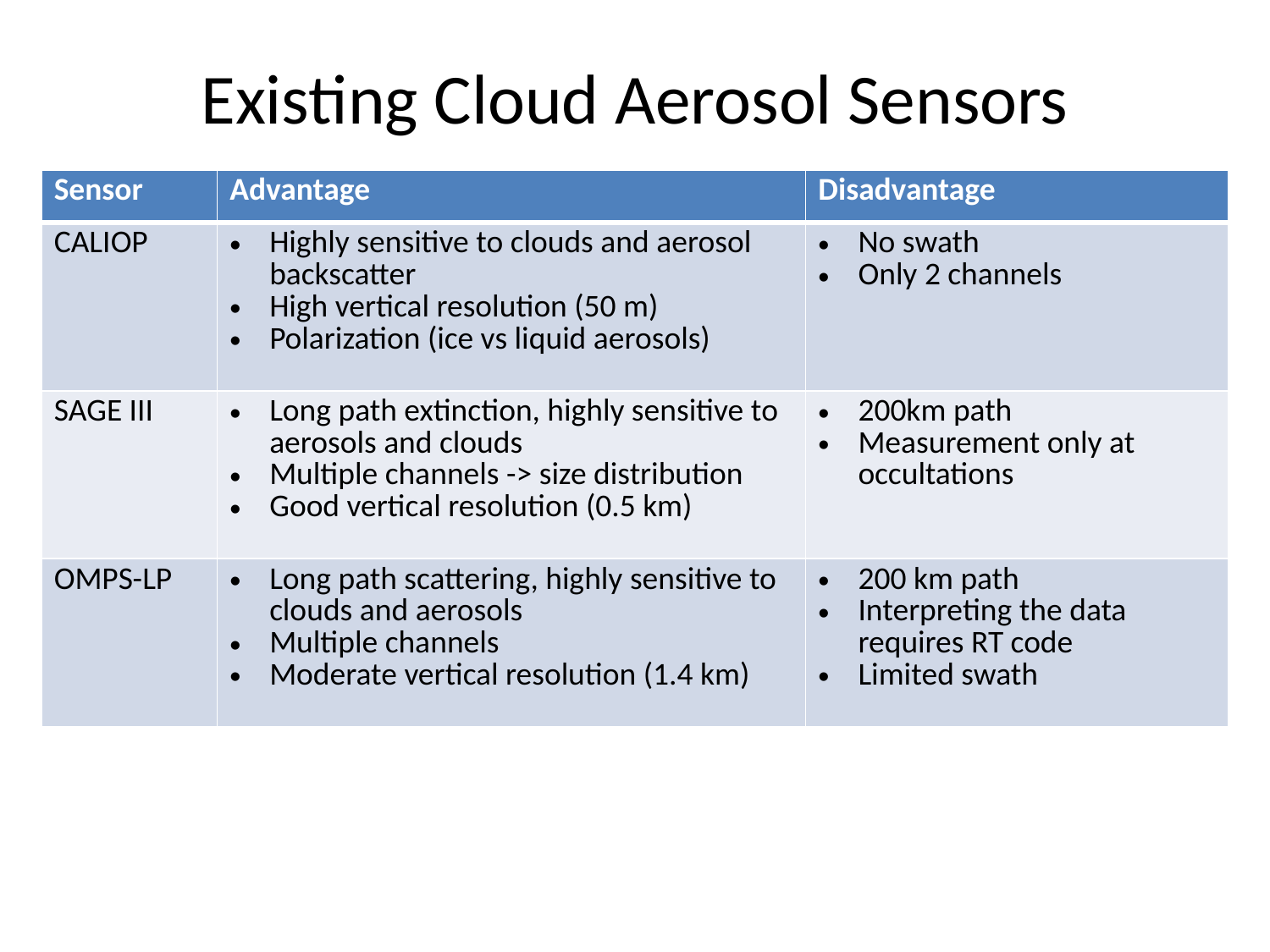

# Existing Cloud Aerosol Sensors
| Sensor | Advantage | Disadvantage |
| --- | --- | --- |
| CALIOP | Highly sensitive to clouds and aerosol backscatter High vertical resolution (50 m) Polarization (ice vs liquid aerosols) | No swath Only 2 channels |
| SAGE III | Long path extinction, highly sensitive to aerosols and clouds Multiple channels -> size distribution Good vertical resolution (0.5 km) | 200km path Measurement only at occultations |
| OMPS-LP | Long path scattering, highly sensitive to clouds and aerosols Multiple channels Moderate vertical resolution (1.4 km) | 200 km path Interpreting the data requires RT code Limited swath |